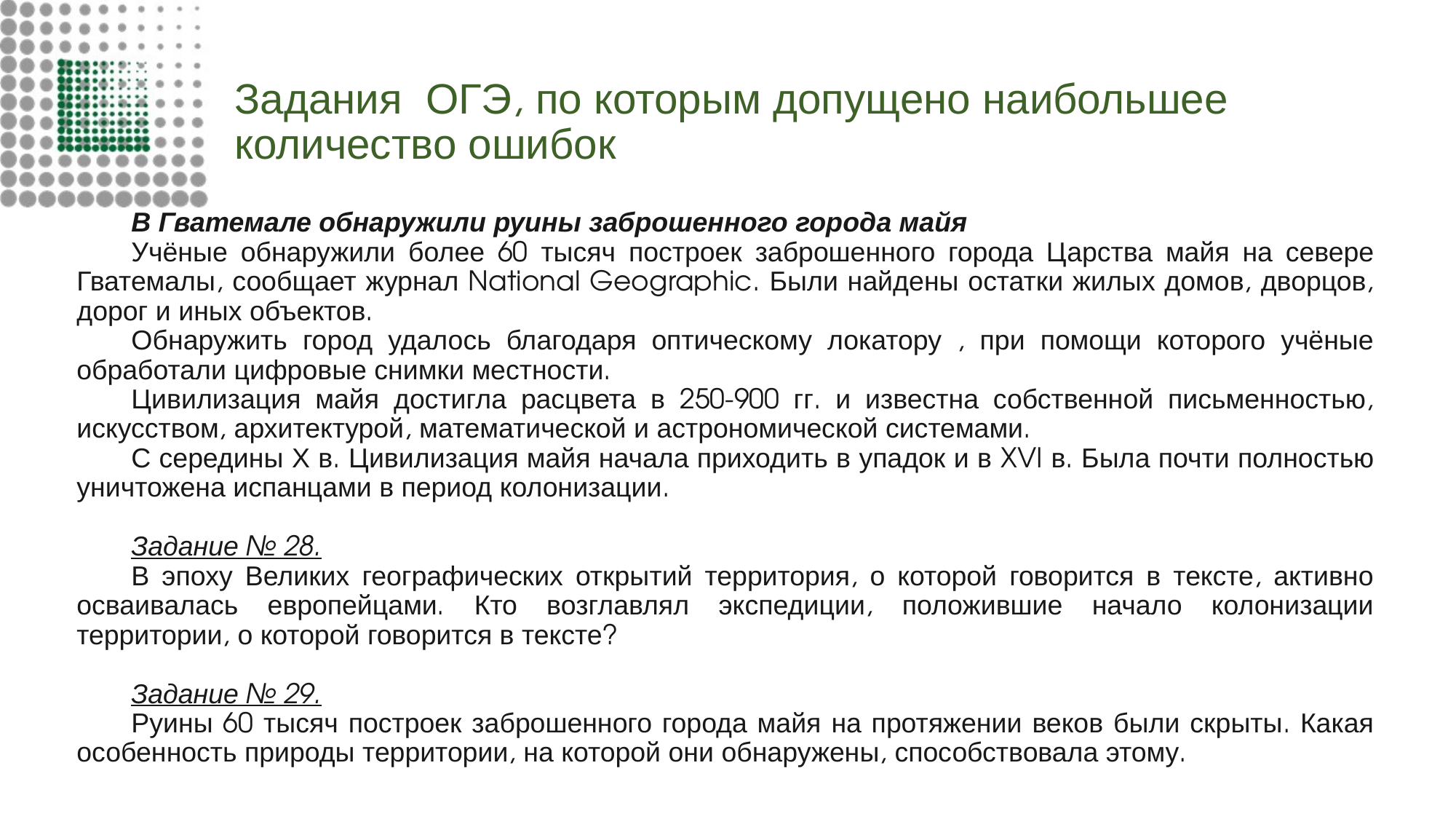

# Задания  ОГЭ, по которым допущено наибольшее количество ошибок
В Гватемале обнаружили руины заброшенного города майя
Учёные обнаружили более 60 тысяч построек заброшенного города Царства майя на севере Гватемалы, сообщает журнал National Geographic. Были найдены остатки жилых домов, дворцов, дорог и иных объектов.
Обнаружить город удалось благодаря оптическому локатору , при помощи которого учёные обработали цифровые снимки местности.
Цивилизация майя достигла расцвета в 250-900 гг. и известна собственной письменностью, искусством, архитектурой, математической и астрономической системами.
С середины Х в. Цивилизация майя начала приходить в упадок и в XVI в. Была почти полностью уничтожена испанцами в период колонизации.

Задание № 28.
В эпоху Великих географических открытий территория, о которой говорится в тексте, активно осваивалась европейцами. Кто возглавлял экспедиции, положившие начало колонизации территории, о которой говорится в тексте?

Задание № 29.
Руины 60 тысяч построек заброшенного города майя на протяжении веков были скрыты. Какая особенность природы территории, на которой они обнаружены, способствовала этому.